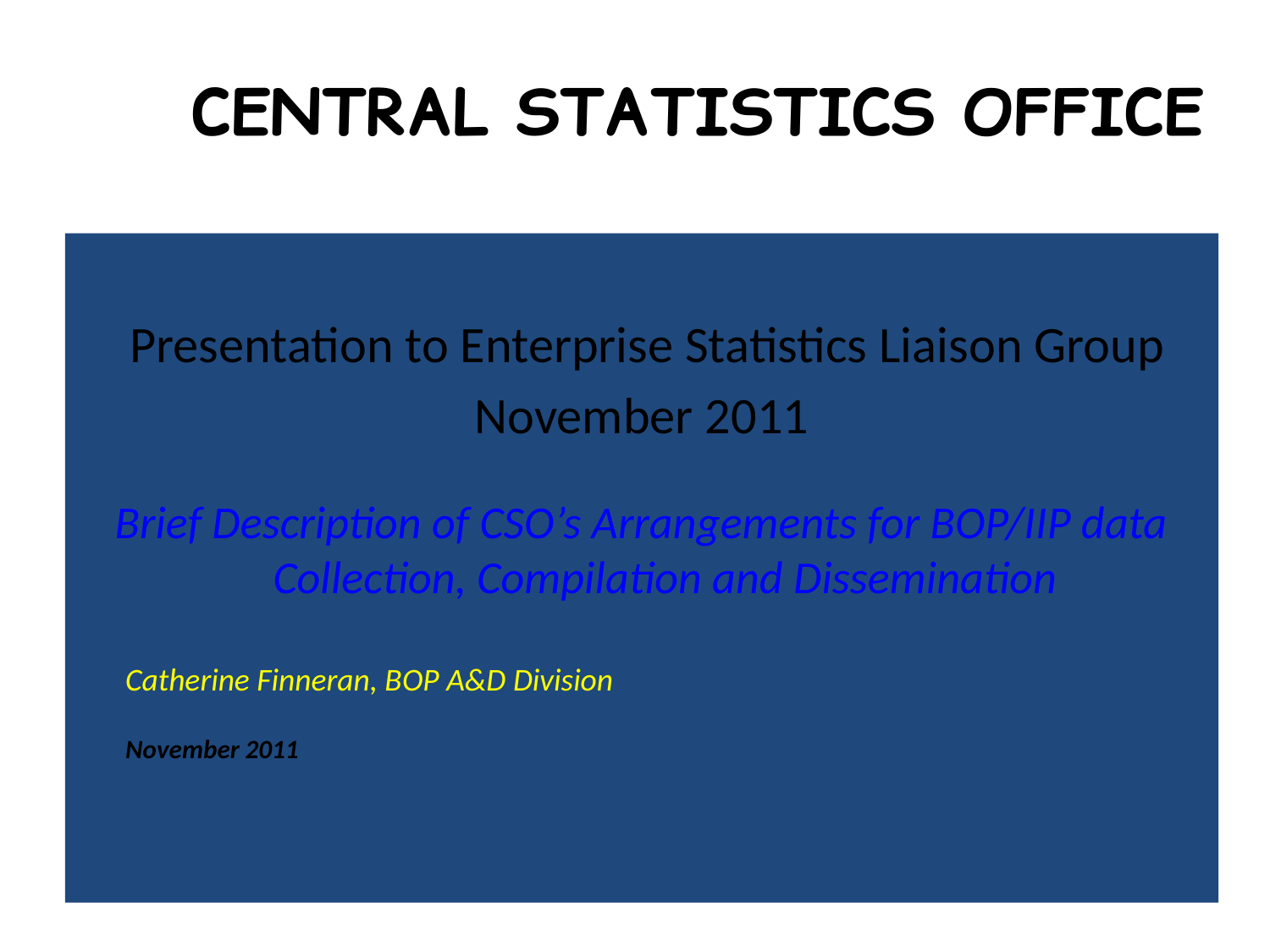

# CENTRAL STATISTICS OFFICE

 Presentation to Enterprise Statistics Liaison Group
November 2011

Brief Description of CSO’s Arrangements for BOP/IIP data Collection, Compilation and Dissemination

	Catherine Finneran, BOP A&D Division
	November 2011